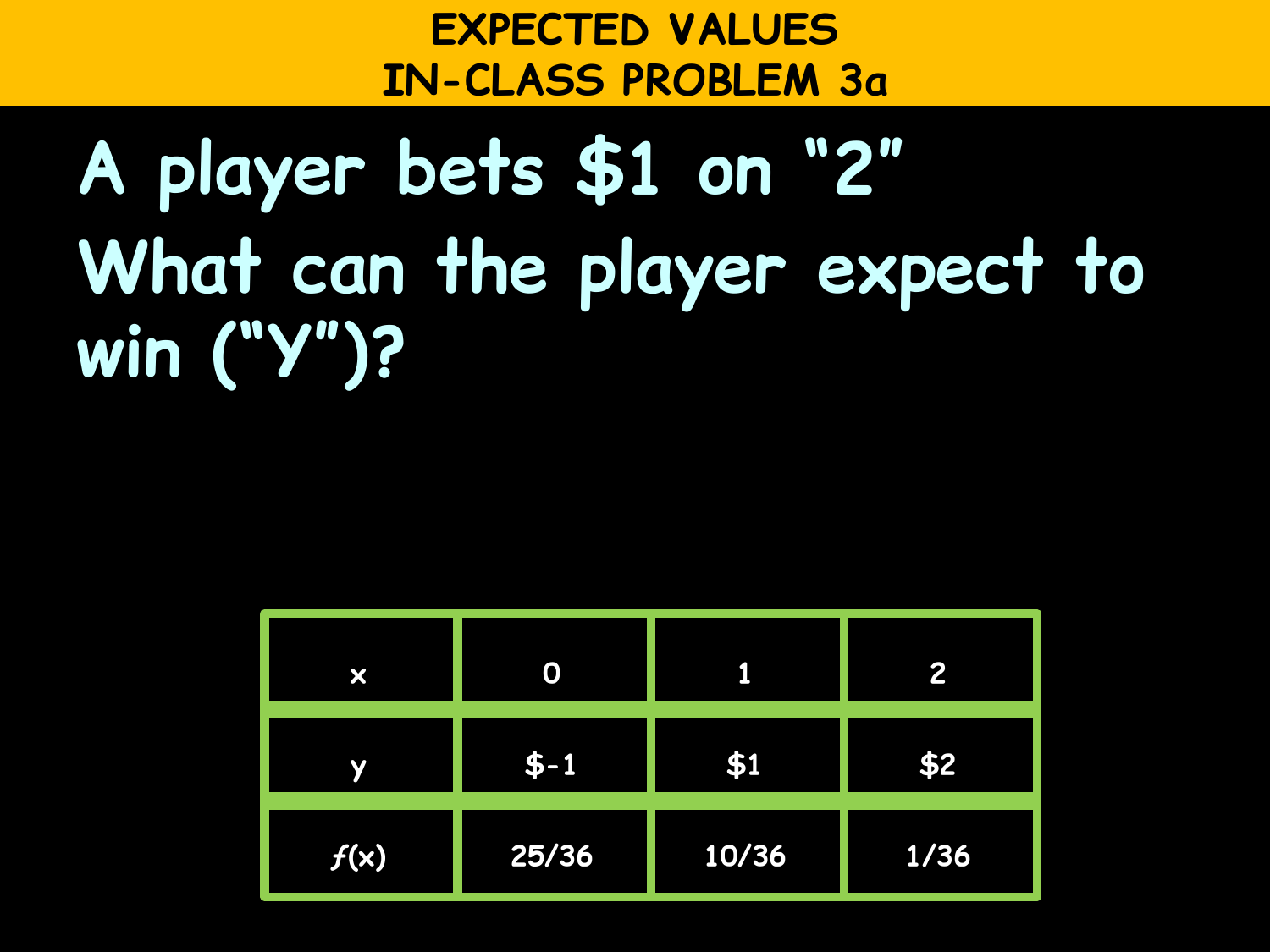

EXPECTED VALUES
IN-CLASS PROBLEM 3a
A player bets $1 on “2”
What can the player expect to win (“Y”)?
x
0
1
2
y
$-1
$1
$2
ƒ(x)
25/36
10/36
1/36